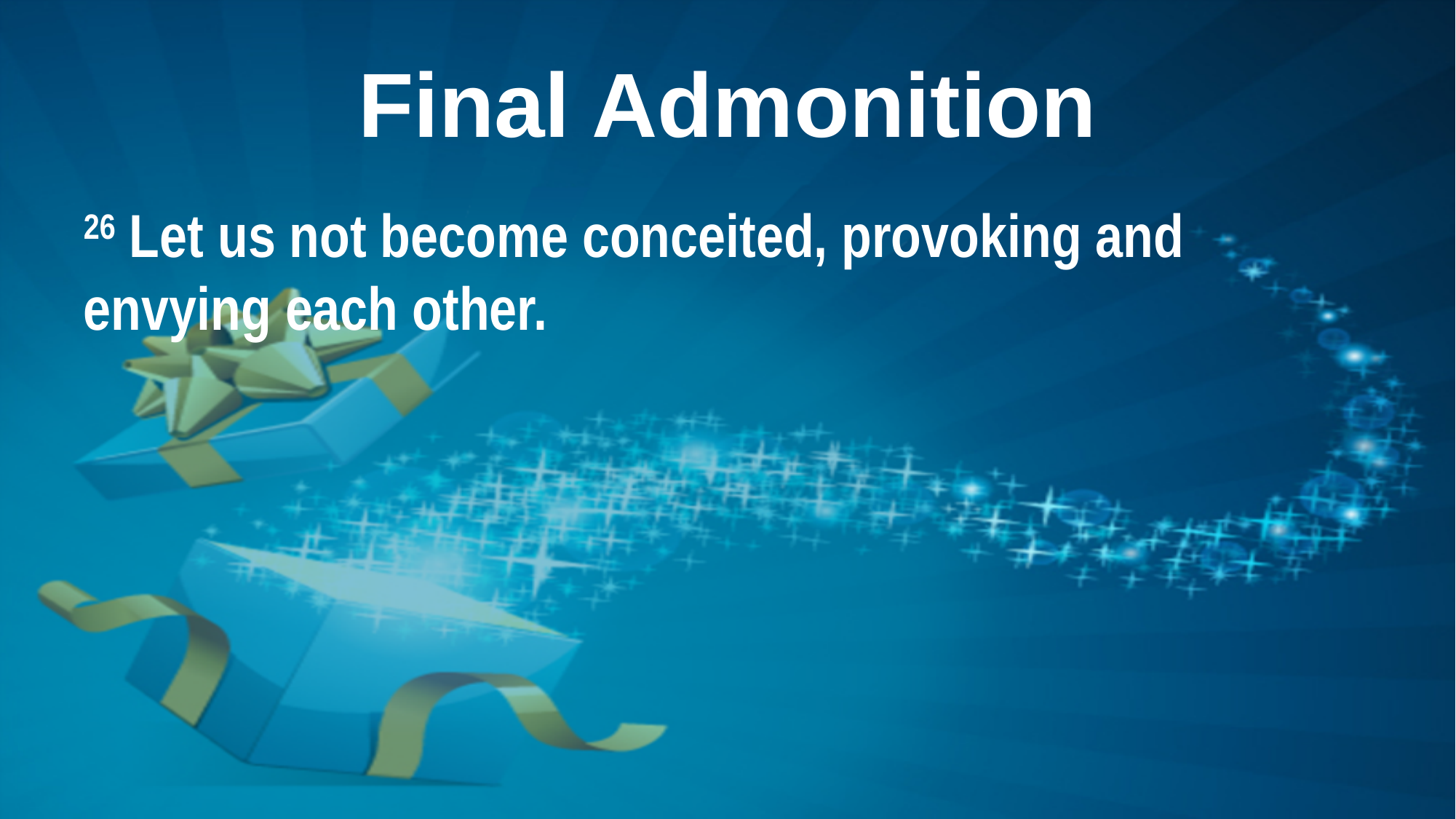

# Final Admonition
26 Let us not become conceited, provoking and envying each other.